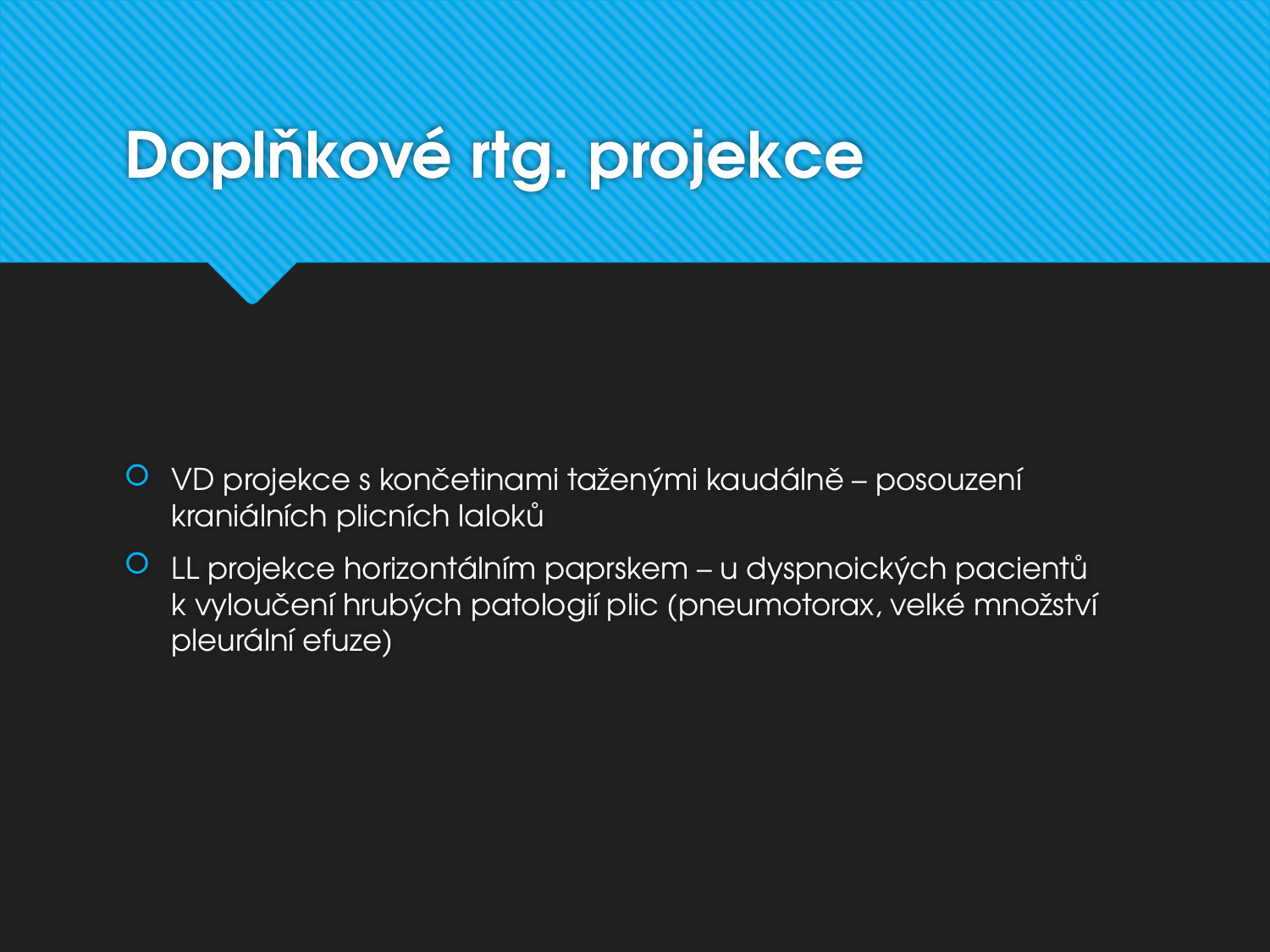

# Doplňkové rtg. projekce
VD projekce s končetinami taženými kaudálně – posouzení kraniálních plicních laloků
LL projekce horizontálním paprskem – u dyspnoických pacientů k vyloučení hrubých patologií plic (pneumotorax, velké množství pleurální efuze)